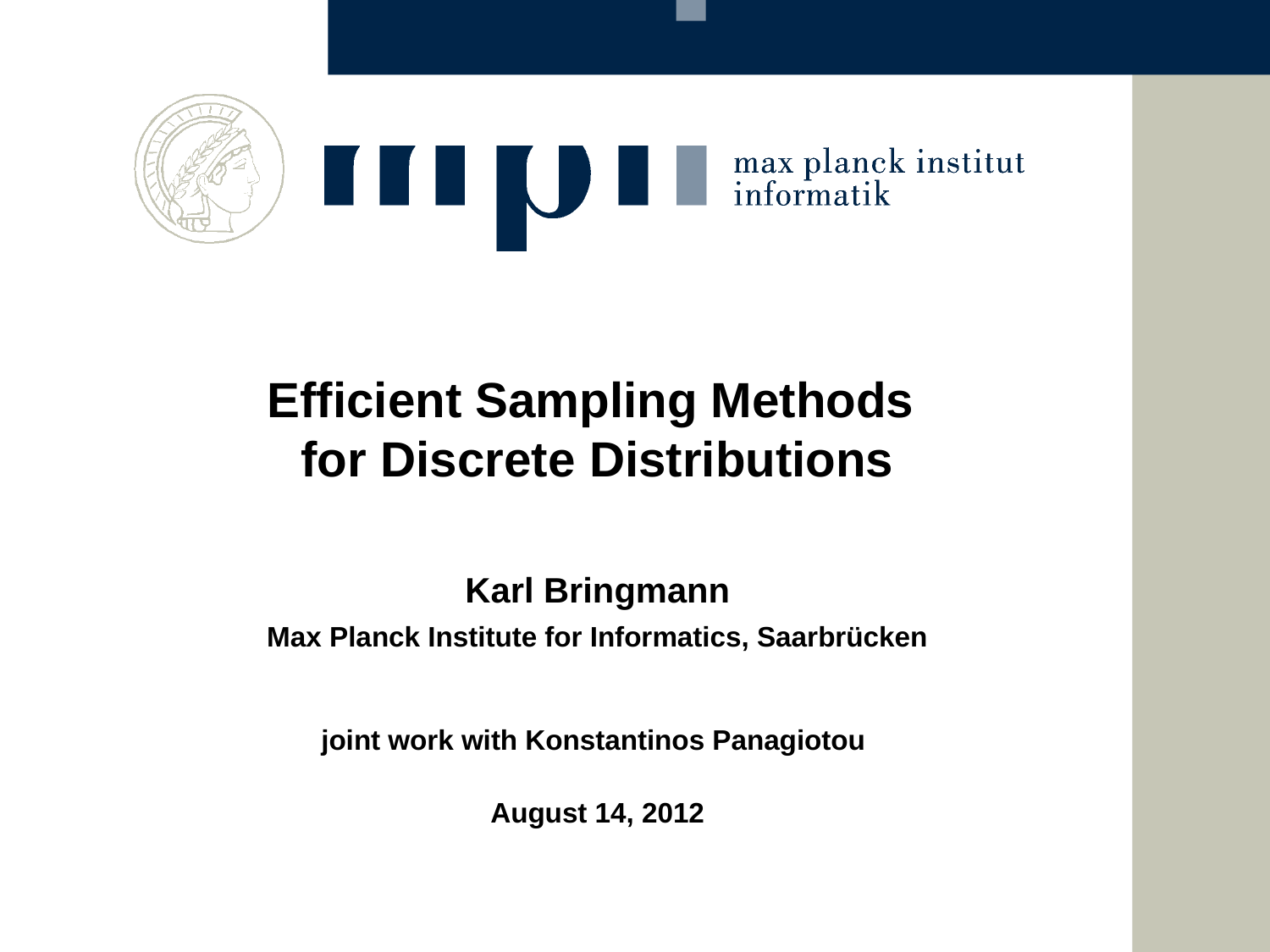

Efficient Sampling Methods
for Discrete Distributions

Karl Bringmann
Max Planck Institute for Informatics, Saarbrücken
joint work with Konstantinos Panagiotou
August 14, 2012
all: 32:00
gekürzt: 26:00, 24:00 (28:00), 29:00
FF: 18:11